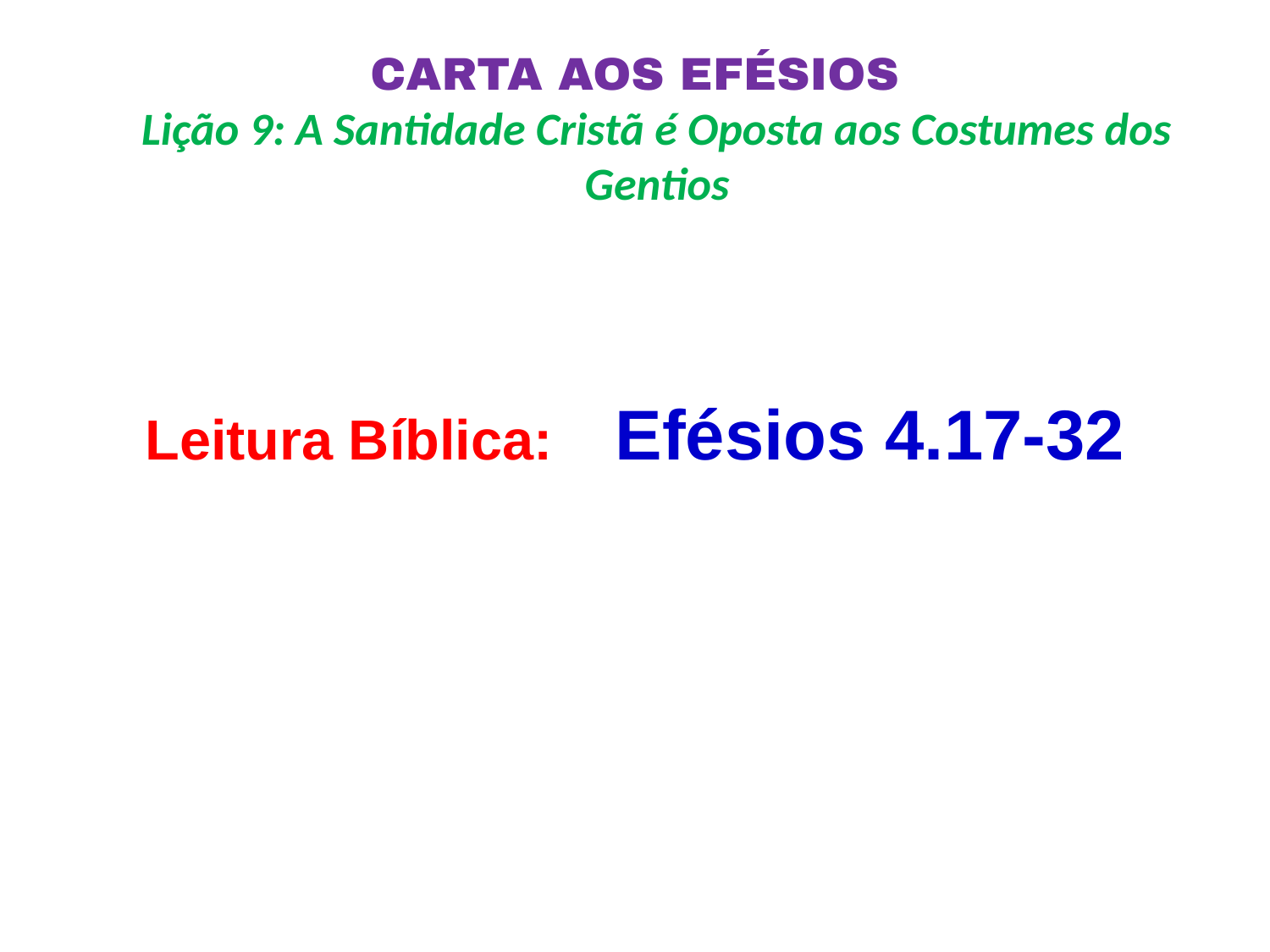

# CARTA AOS EFÉSIOS Lição 9: A Santidade Cristã é Oposta aos Costumes dos Gentios

Leitura Bíblica:    Efésios 4.17-32